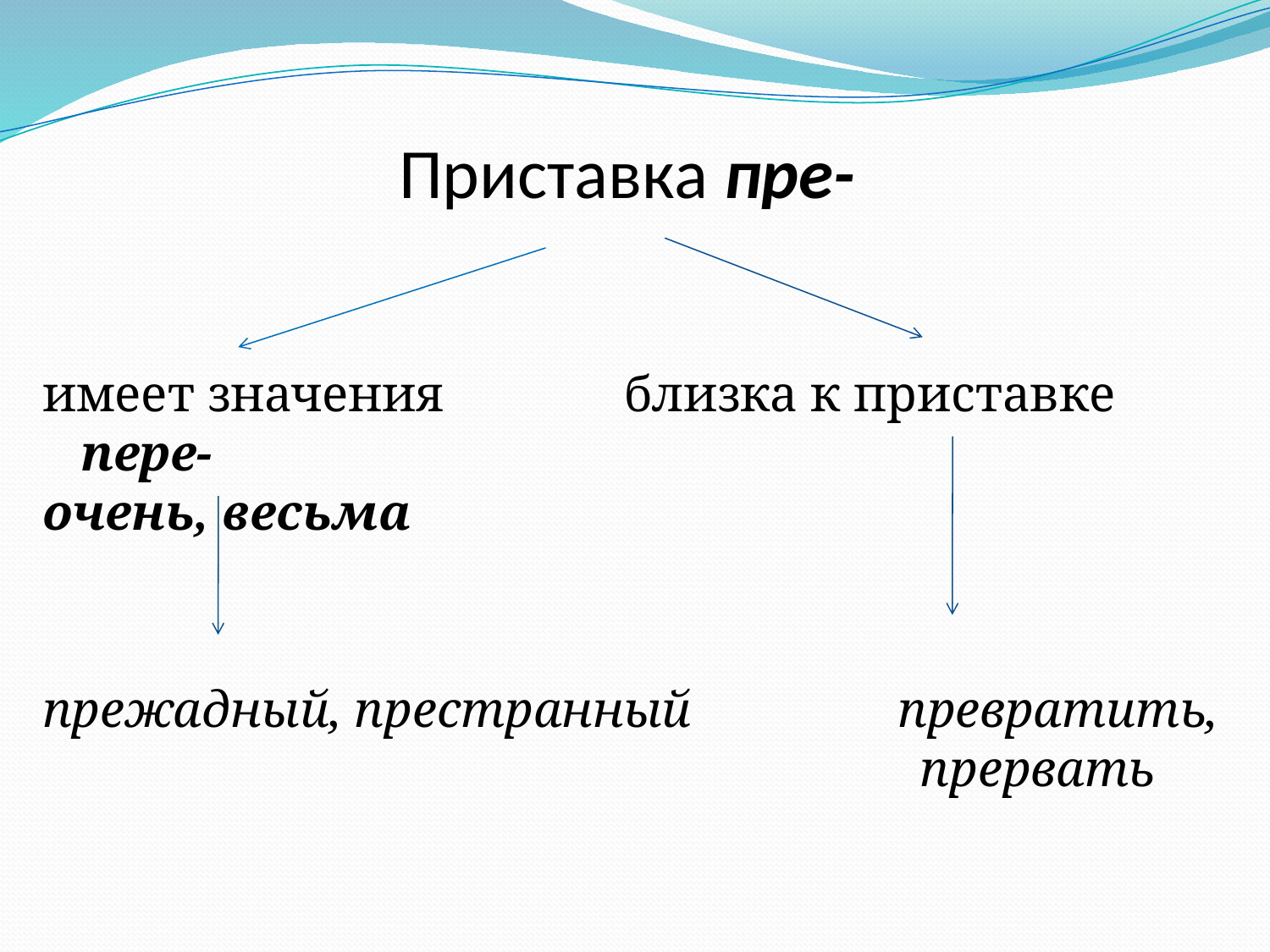

# Приставка пре-

имеет значения              близка к приставке пере-
очень, весьма

прежадный, престранный                превратить,
                                                                    прервать